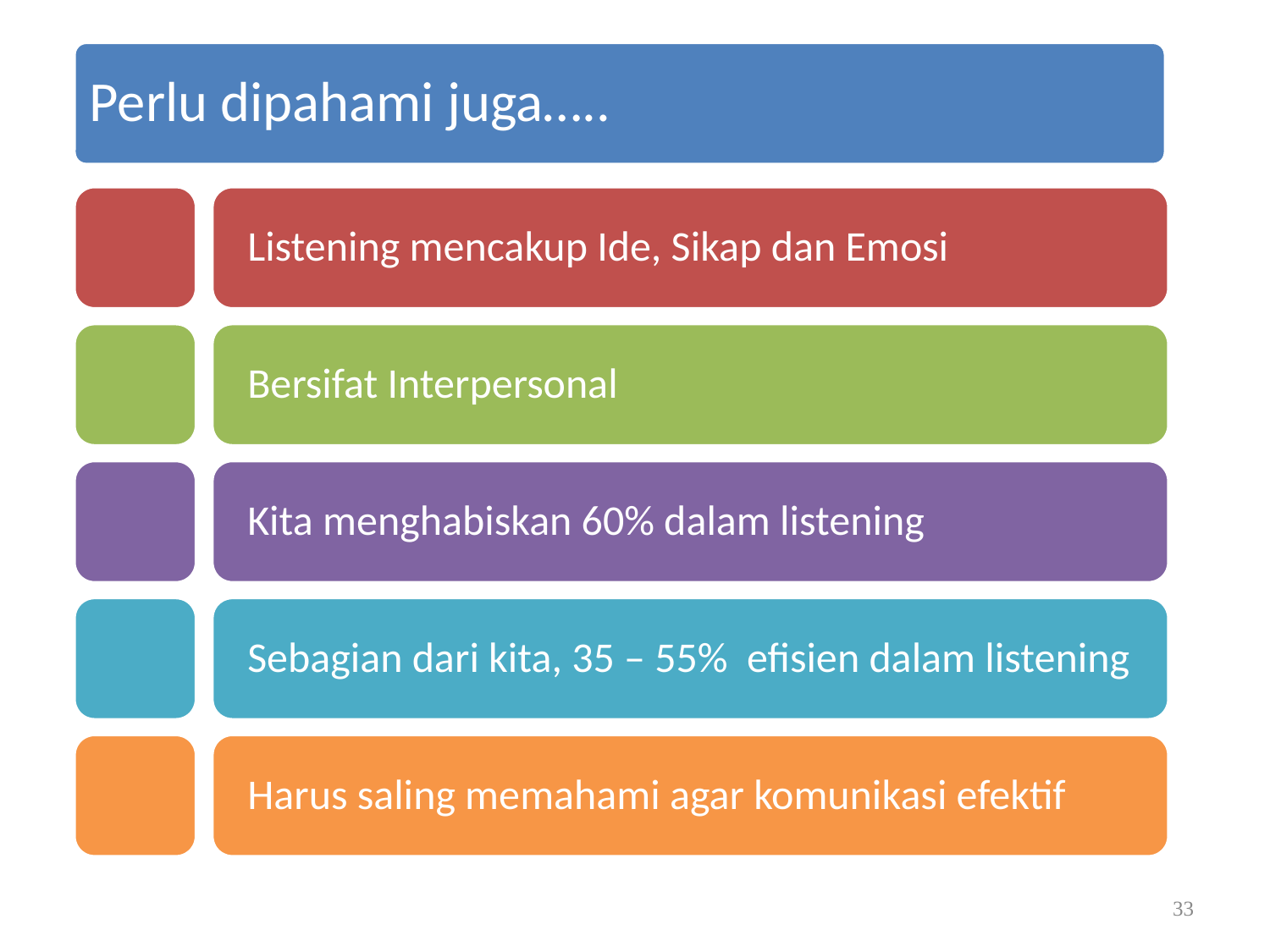

Perlu dipahami juga…..
Listening mencakup Ide, Sikap dan Emosi
Bersifat Interpersonal
Kita menghabiskan 60% dalam listening
Sebagian dari kita, 35 – 55%  efisien dalam listening
Harus saling memahami agar komunikasi efektif
33